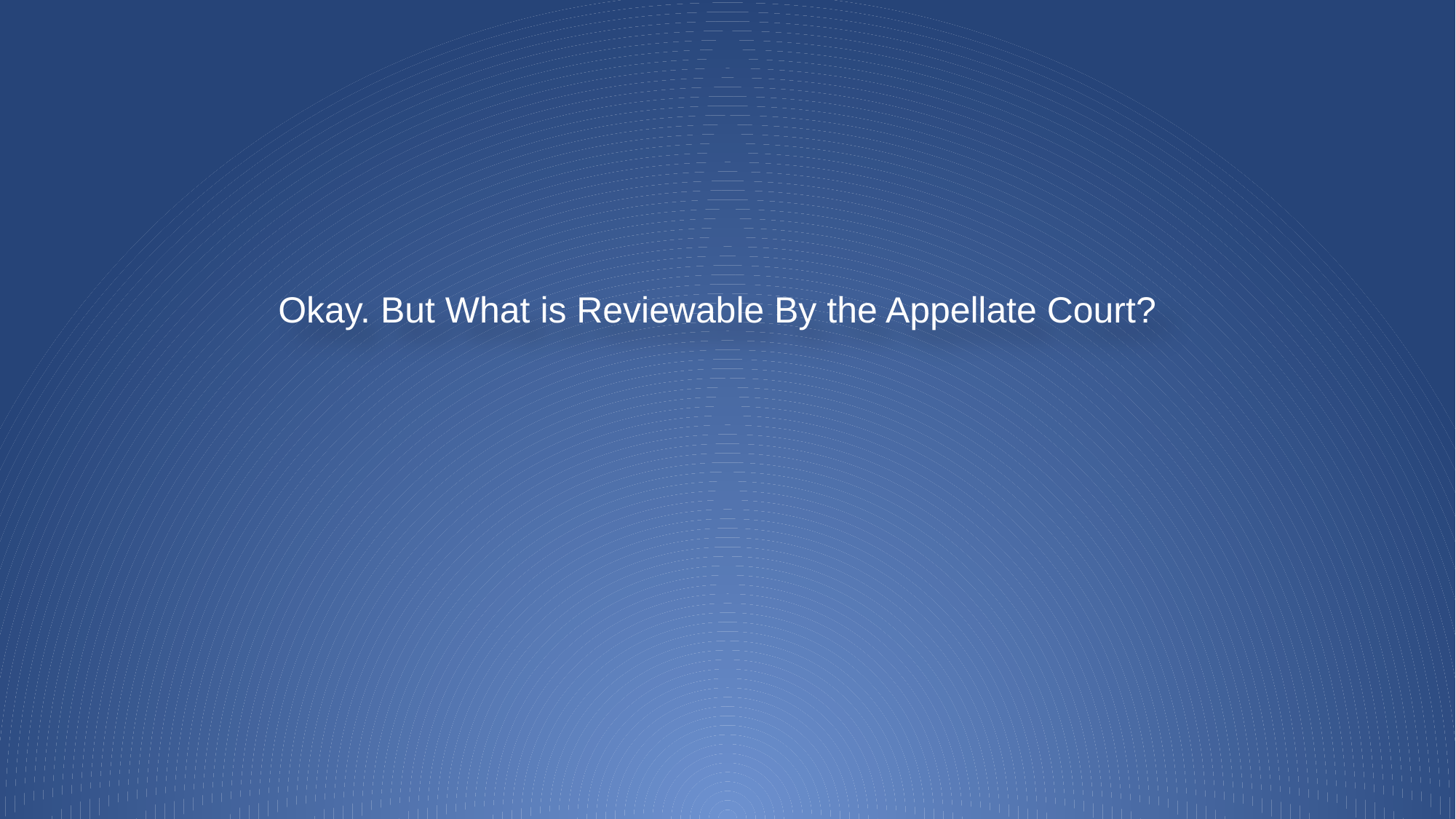

Okay. But What is Reviewable By the Appellate Court?